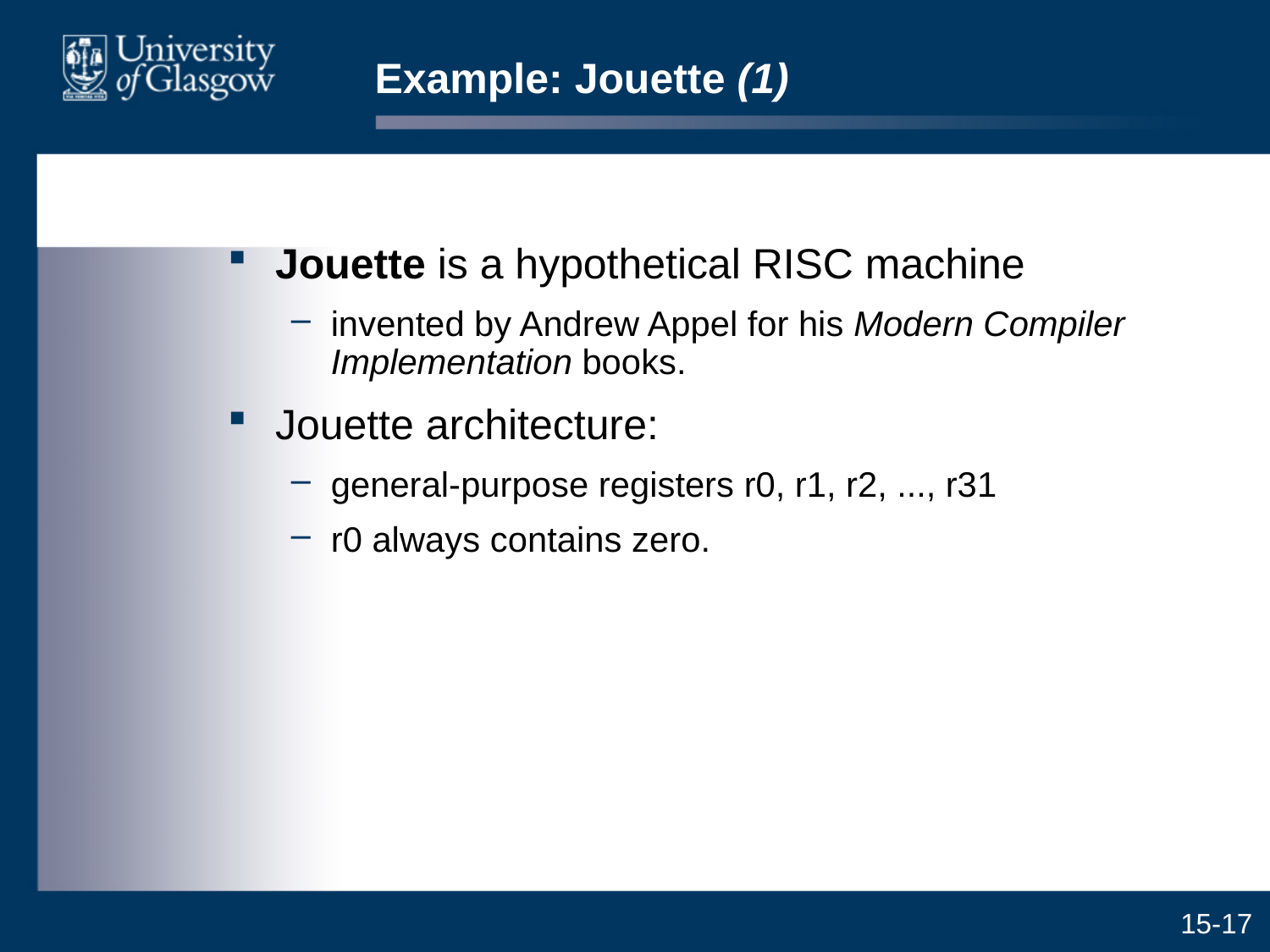

# Example: Jouette (1)
Jouette is a hypothetical RISC machine
invented by Andrew Appel for his Modern Compiler Implementation books.
Jouette architecture:
general-purpose registers r0, r1, r2, ..., r31
r0 always contains zero.